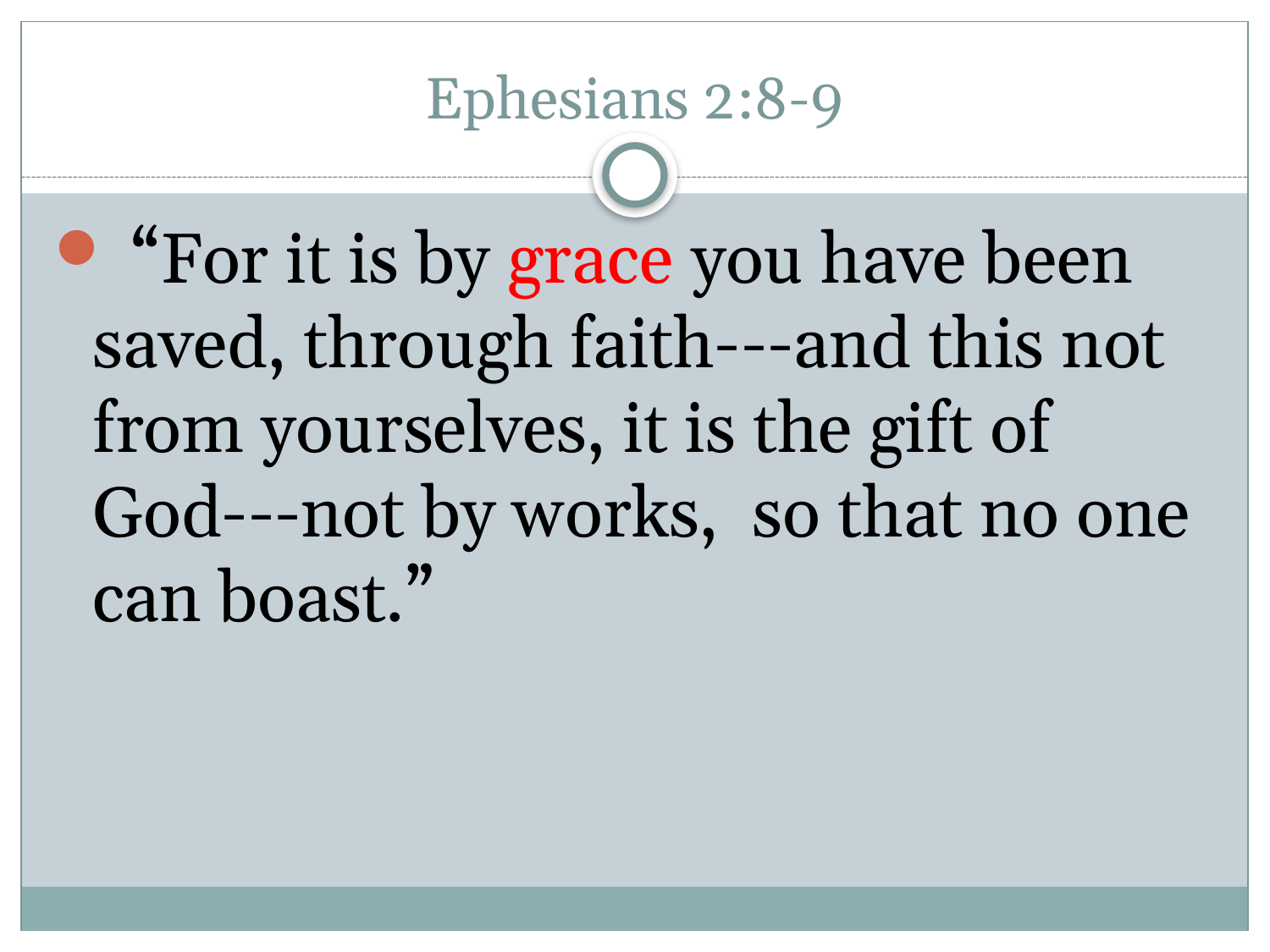

# Ephesians 2:8-9

 “For it is by grace you have been saved, through faith---and this not from yourselves, it is the gift of God---not by works,  so that no one can boast.”